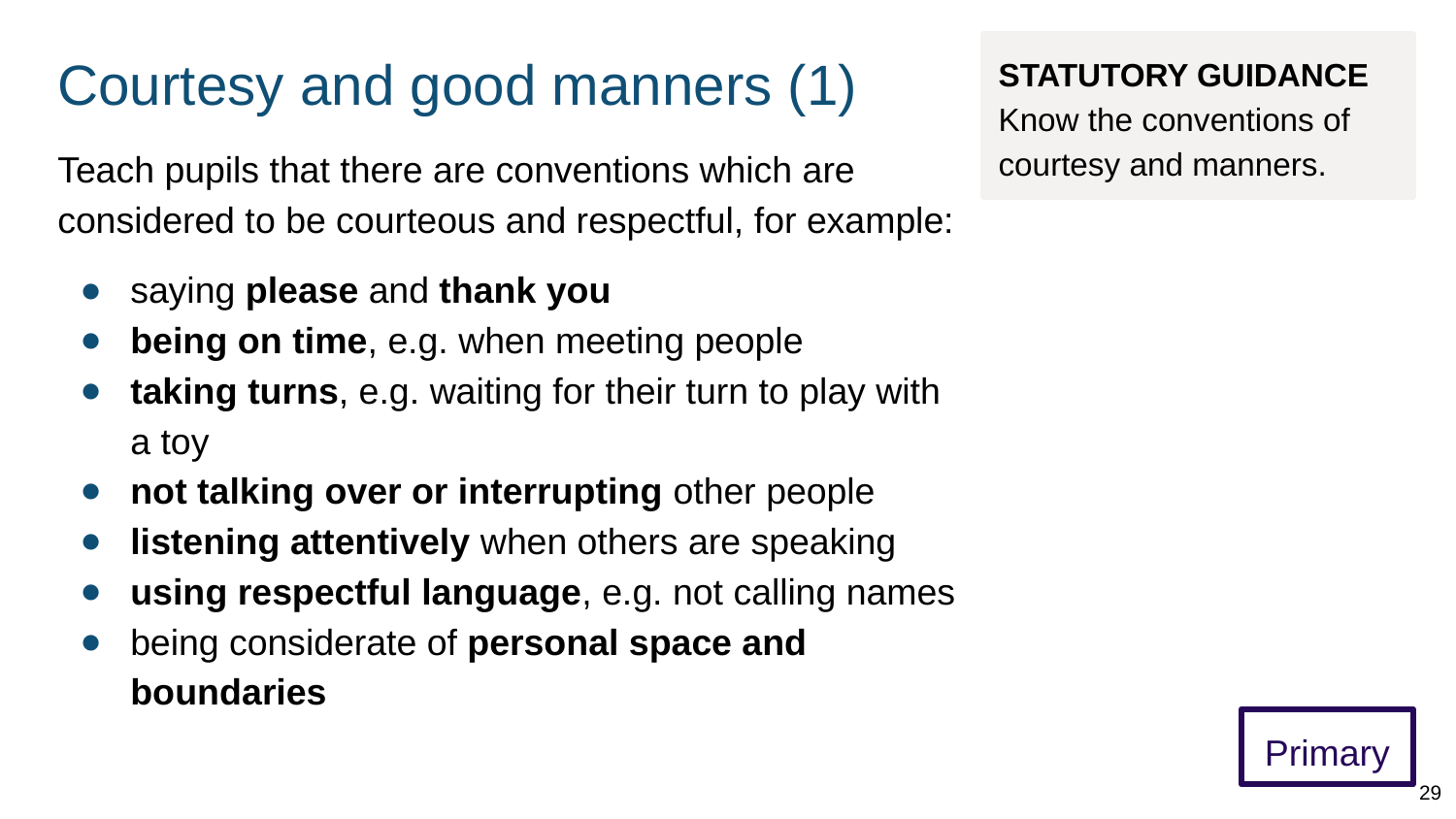

# Courtesy and good manners (1)
STATUTORY GUIDANCE
Know the conventions of courtesy and manners.

Teach pupils that there are conventions which are considered to be courteous and respectful, for example:
saying please and thank you
being on time, e.g. when meeting people
taking turns, e.g. waiting for their turn to play with a toy
not talking over or interrupting other people
listening attentively when others are speaking
using respectful language, e.g. not calling names
being considerate of personal space and boundaries

Primary
29